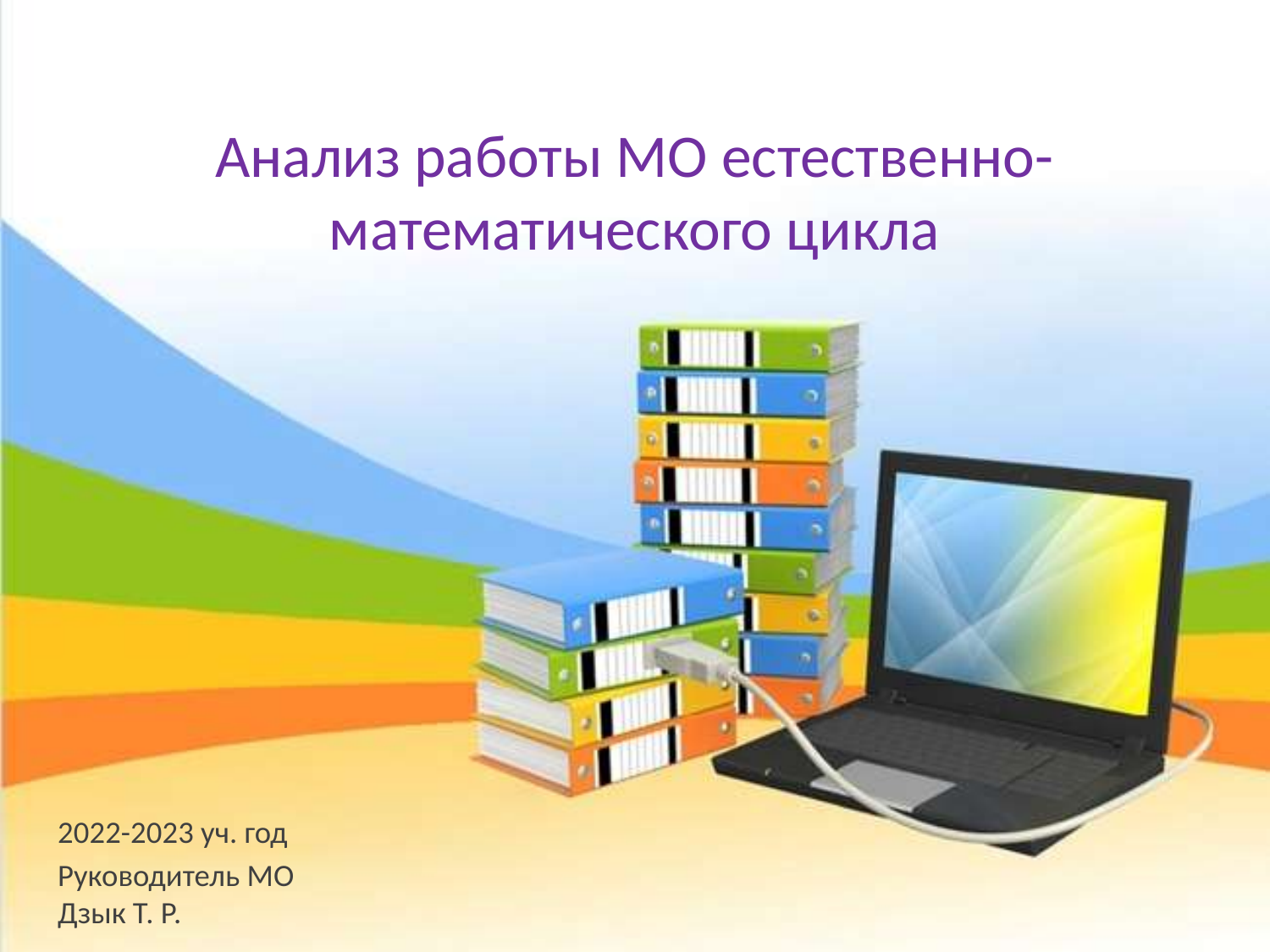

# Анализ работы МО естественно-математического цикла
2022-2023 уч. год
Руководитель МО Дзык Т. Р.